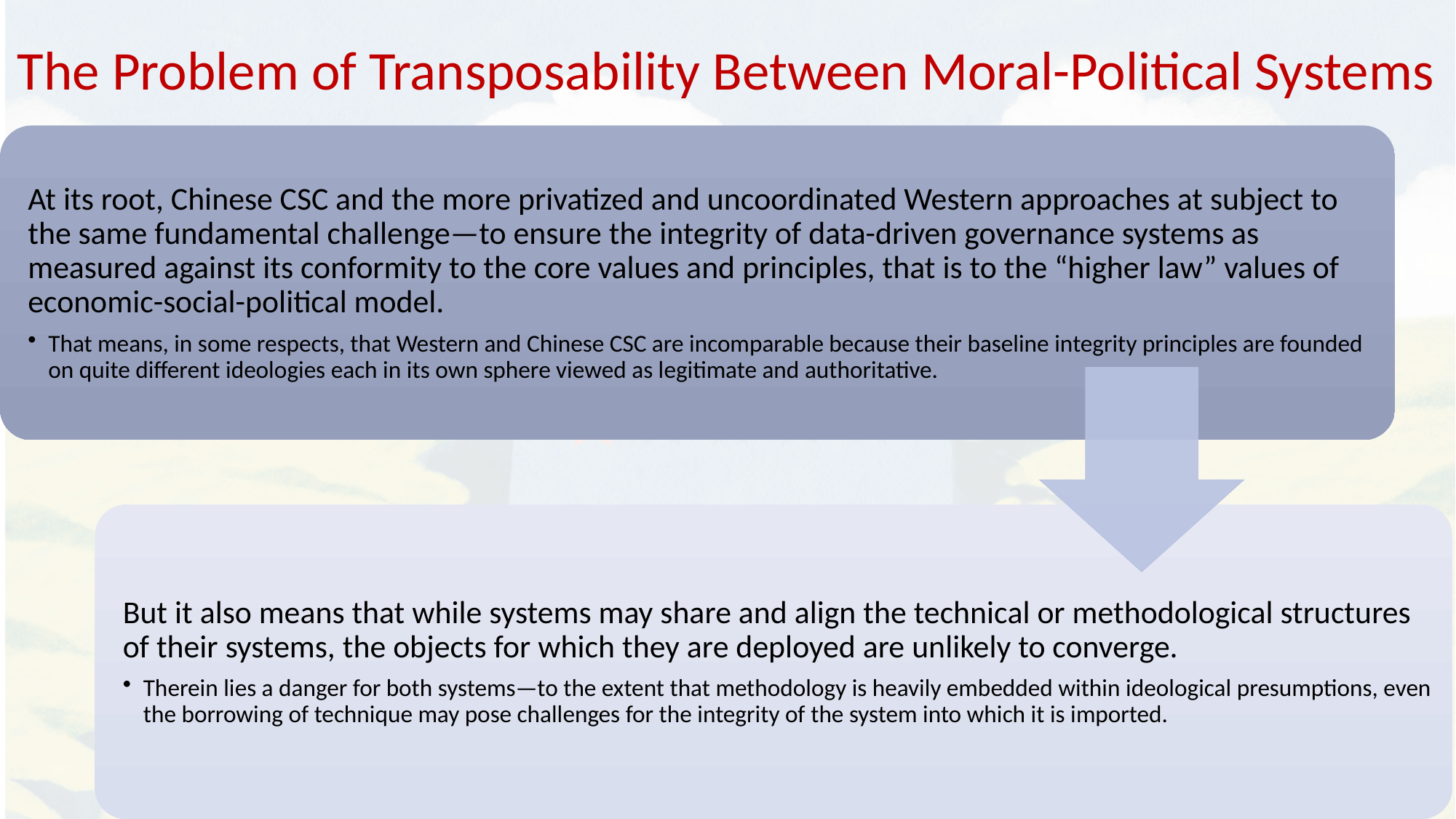

# The Problem of Transposability Between Moral-Political Systems
At its root, Chinese CSC and the more privatized and uncoordinated Western approaches at subject to the same fundamental challenge—to ensure the integrity of data-driven governance systems as measured against its conformity to the core values and principles, that is to the “higher law” values of economic-social-political model.
That means, in some respects, that Western and Chinese CSC are incomparable because their baseline integrity principles are founded on quite different ideologies each in its own sphere viewed as legitimate and authoritative.
But it also means that while systems may share and align the technical or methodological structures of their systems, the objects for which they are deployed are unlikely to converge.
Therein lies a danger for both systems—to the extent that methodology is heavily embedded within ideological presumptions, even the borrowing of technique may pose challenges for the integrity of the system into which it is imported.